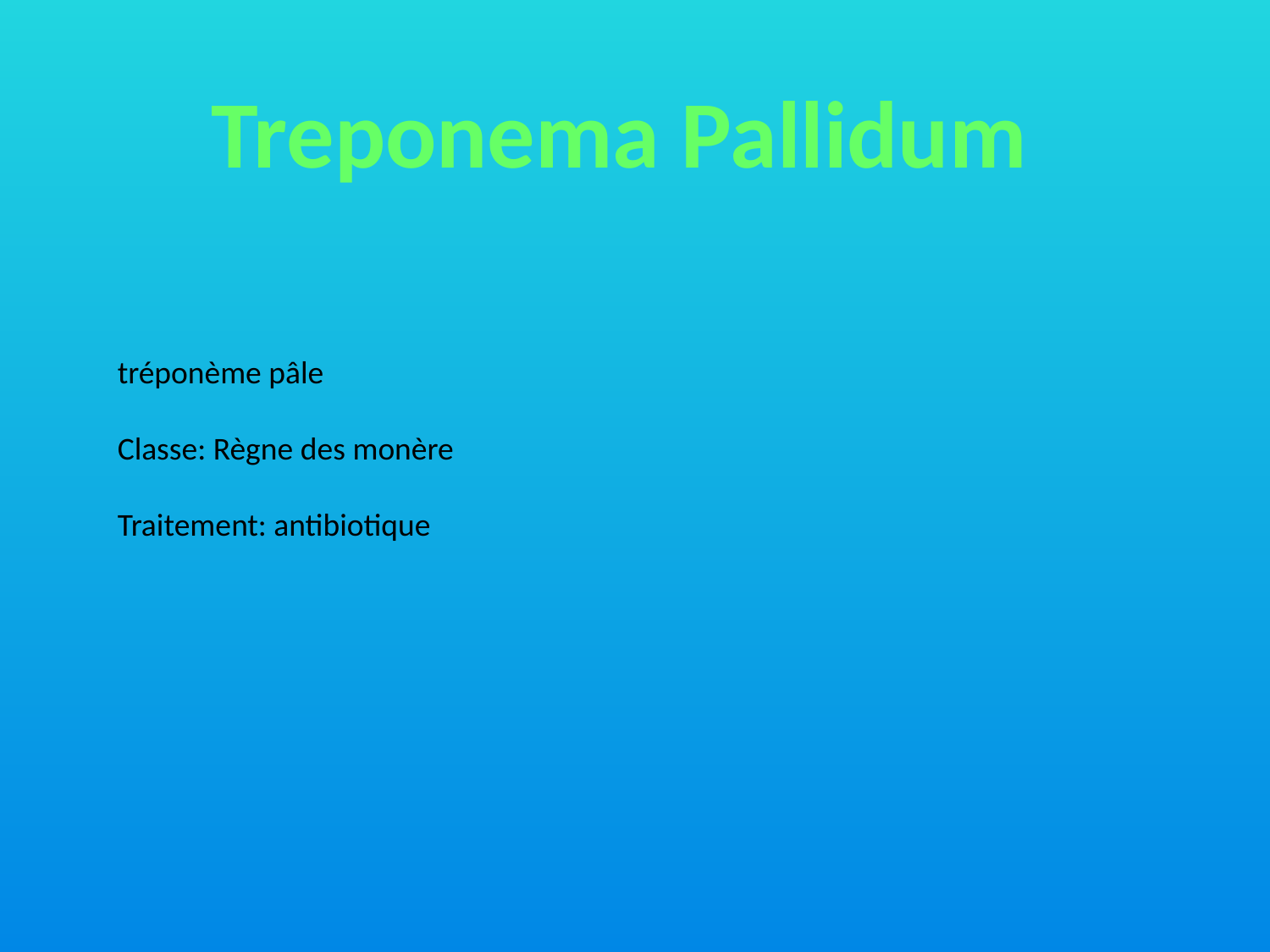

Treponema Pallidum
tréponème pâle

Classe: Règne des monère

Traitement: antibiotique